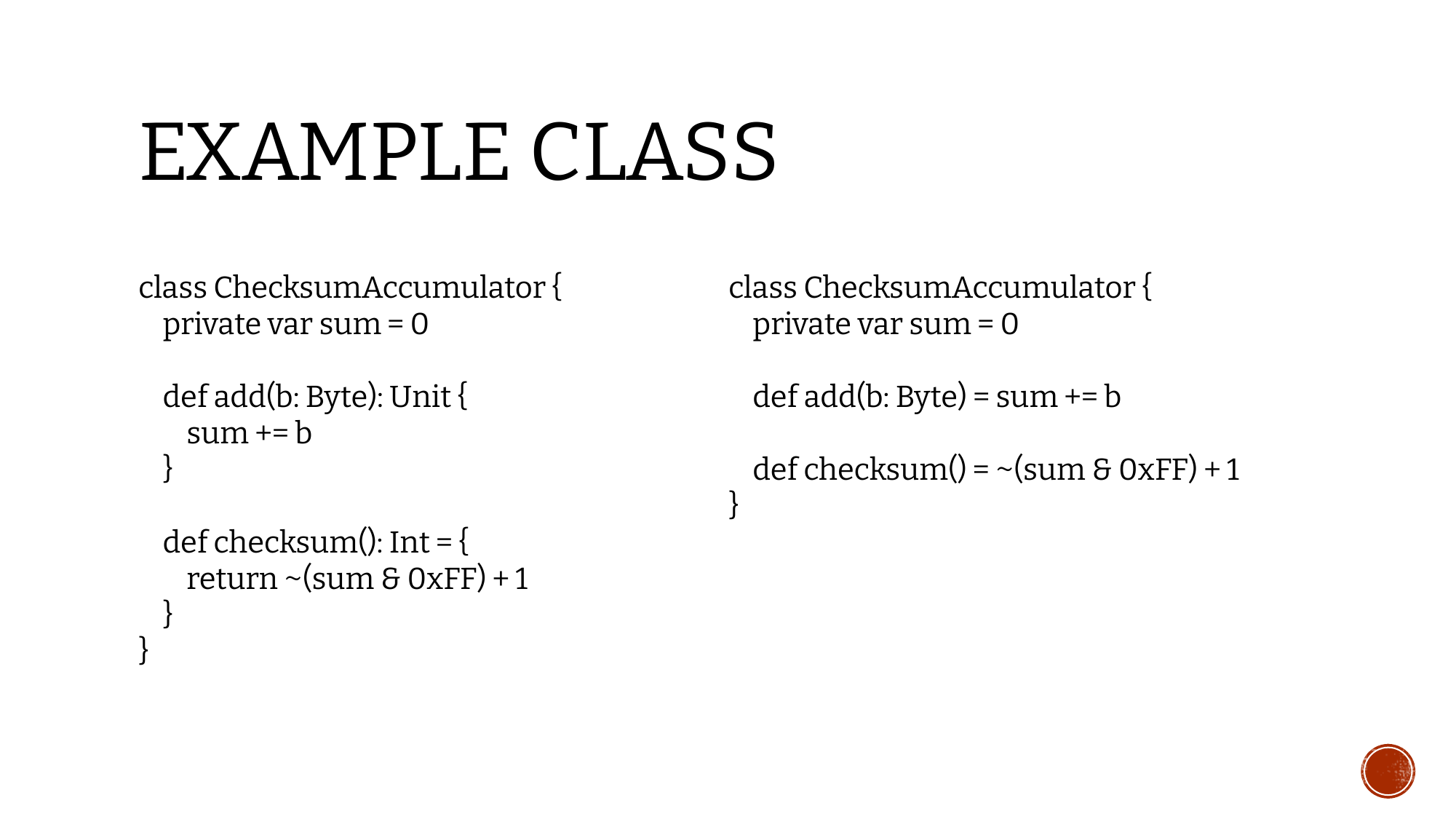

# Example Class
class ChecksumAccumulator {
    private var sum = 0

    def add(b: Byte): Unit {
        sum += b
    }

    def checksum(): Int = {
        return ~(sum & 0xFF) + 1
    }
}

class ChecksumAccumulator {
    private var sum = 0

    def add(b: Byte) = sum += b

    def checksum() = ~(sum & 0xFF) + 1
}